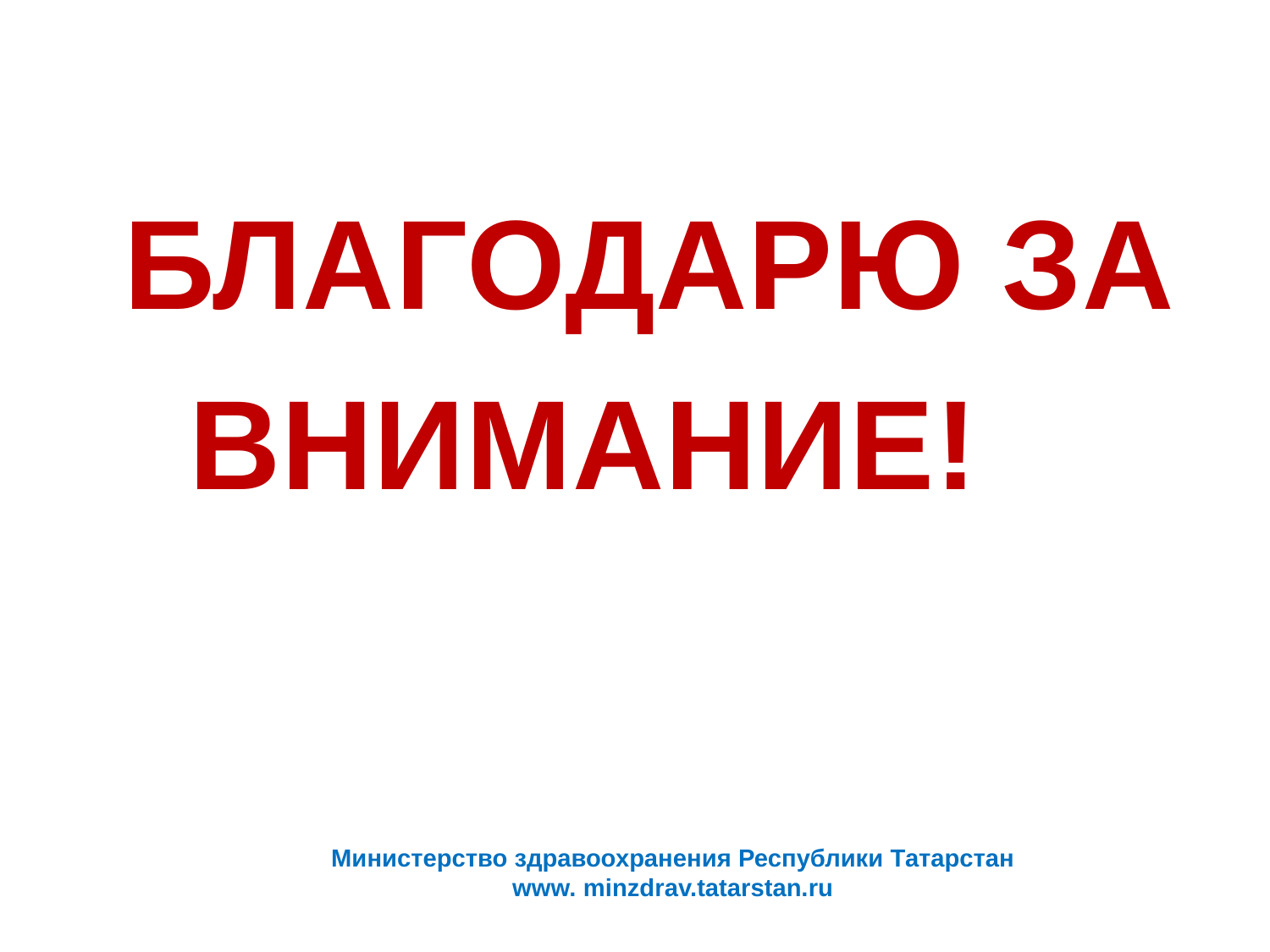

БЛАГОДАРЮ ЗА ВНИМАНИЕ!
Министерство здравоохранения Республики Татарстан
www. minzdrav.tatarstan.ru